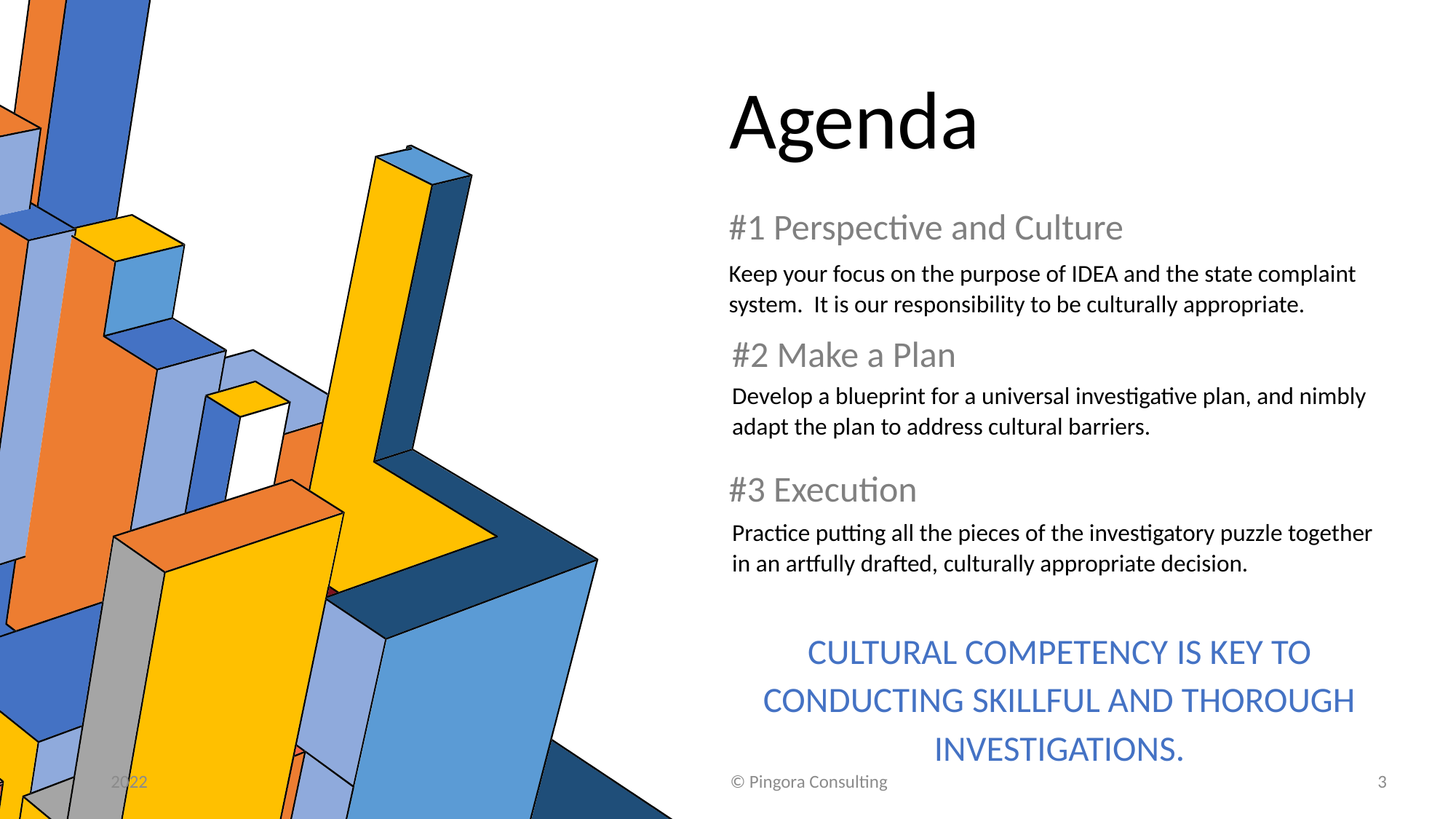

# Agenda
#1 Perspective and Culture
Keep your focus on the purpose of IDEA and the state complaint system.  It is our responsibility to be culturally appropriate.
#2 Make a Plan
Develop a blueprint for a universal investigative plan, and nimbly adapt the plan to address cultural barriers.

#3 Execution
Practice putting all the pieces of the investigatory puzzle together in an artfully drafted, culturally appropriate decision.
Cultural competency is key to conducting skillful and thorough investigations.
2022
© Pingora Consulting
3